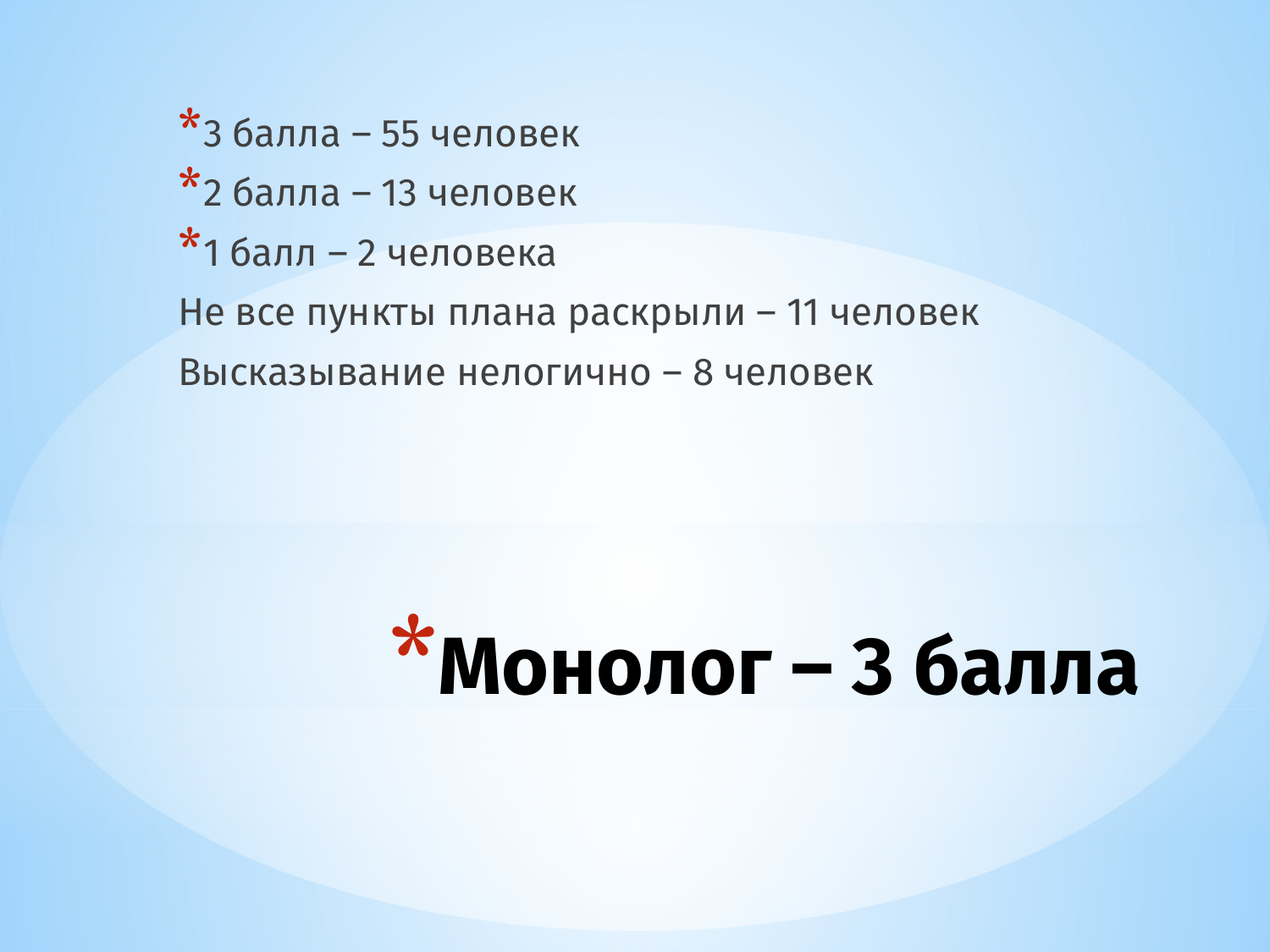

3 балла – 55 человек
2 балла – 13 человек
1 балл – 2 человека
Не все пункты плана раскрыли – 11 человек
Высказывание нелогично – 8 человек
# Монолог – 3 балла